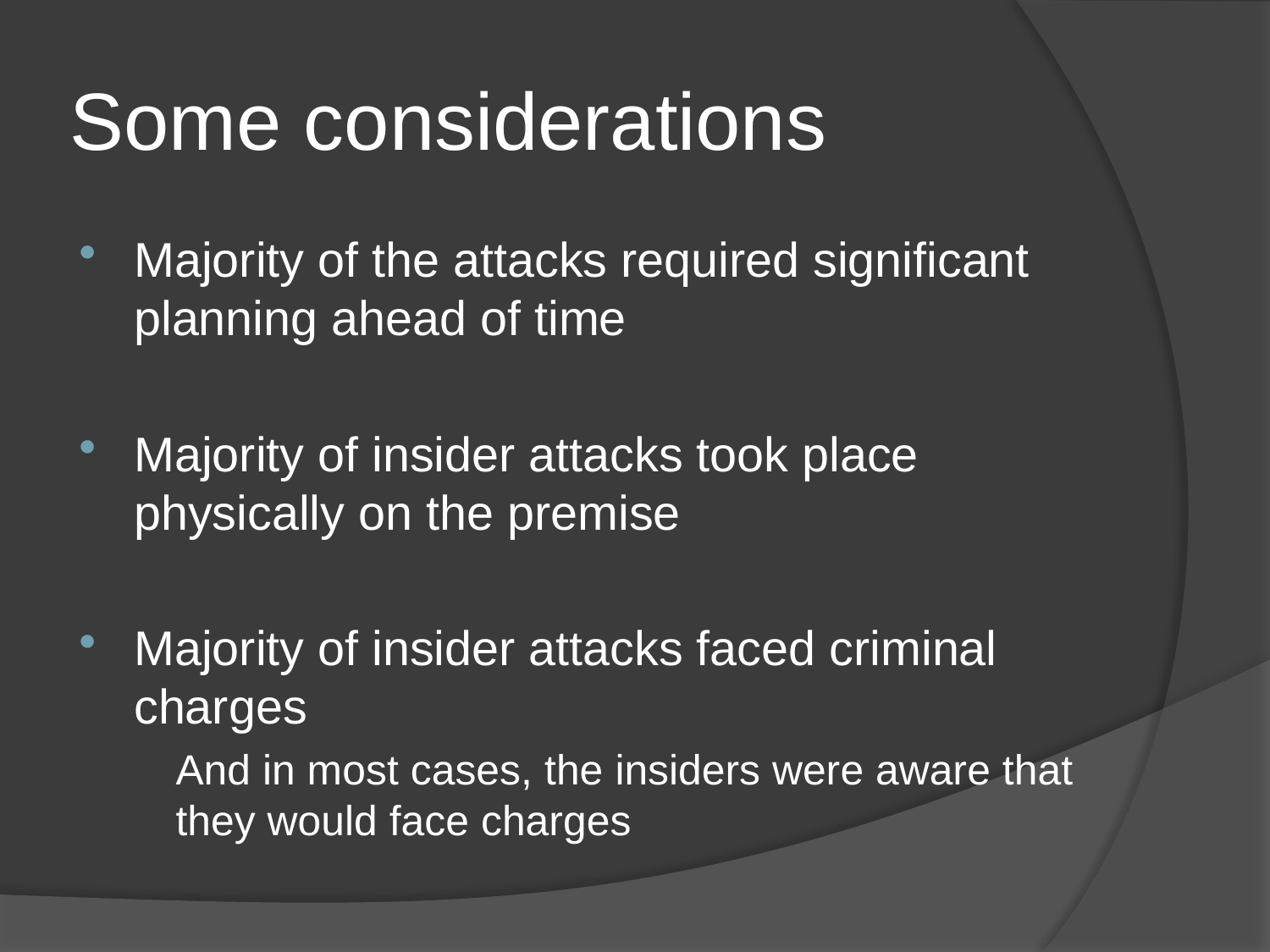

# Some considerations
Majority of the attacks required significant planning ahead of time

Majority of insider attacks took place physically on the premise

Majority of insider attacks faced criminal charges
	And in most cases, the insiders were aware that they would face charges